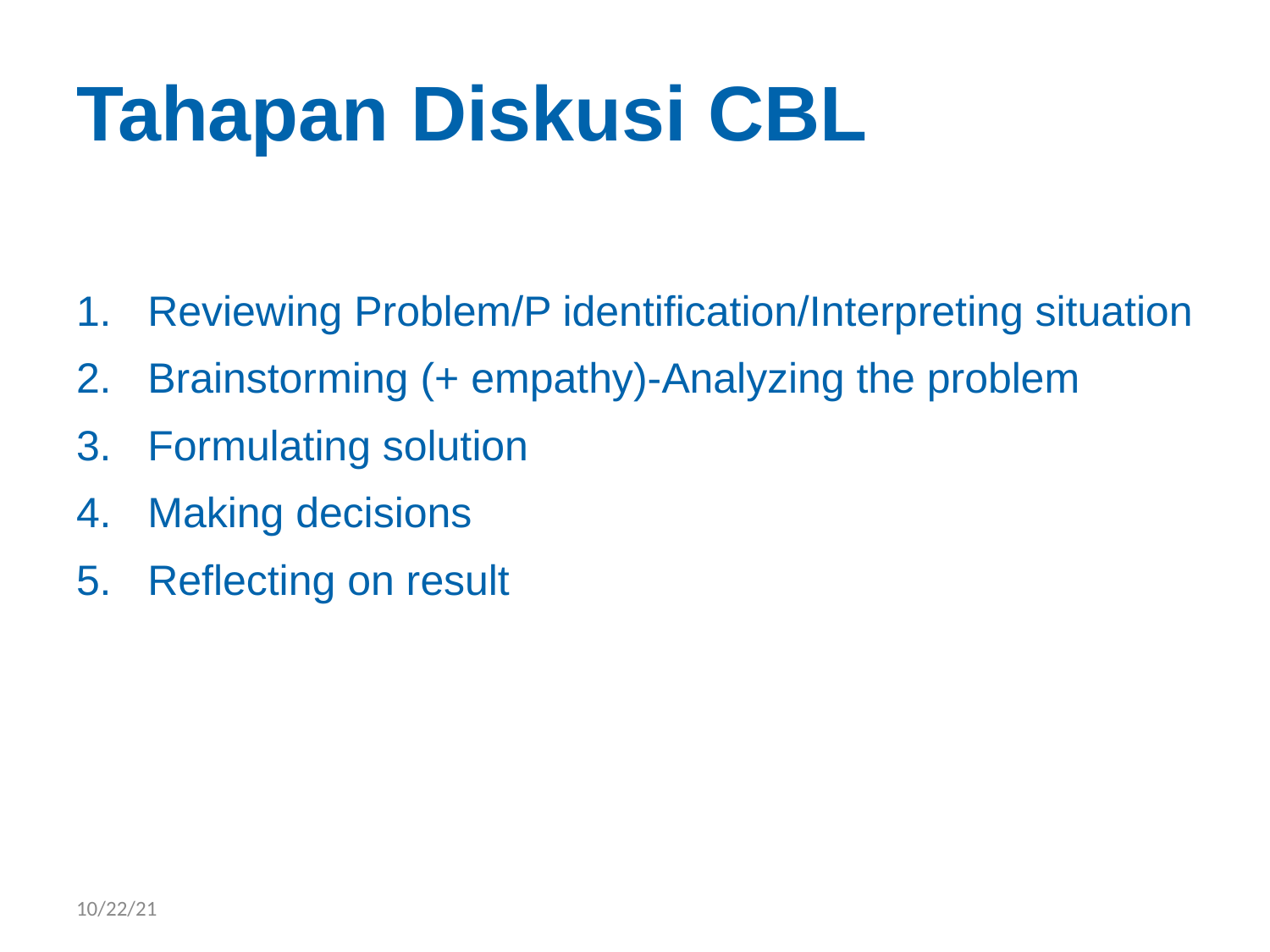

# Tahapan Diskusi CBL
Reviewing Problem/P identification/Interpreting situation
Brainstorming (+ empathy)-Analyzing the problem
Formulating solution
Making decisions
Reflecting on result

10/22/21